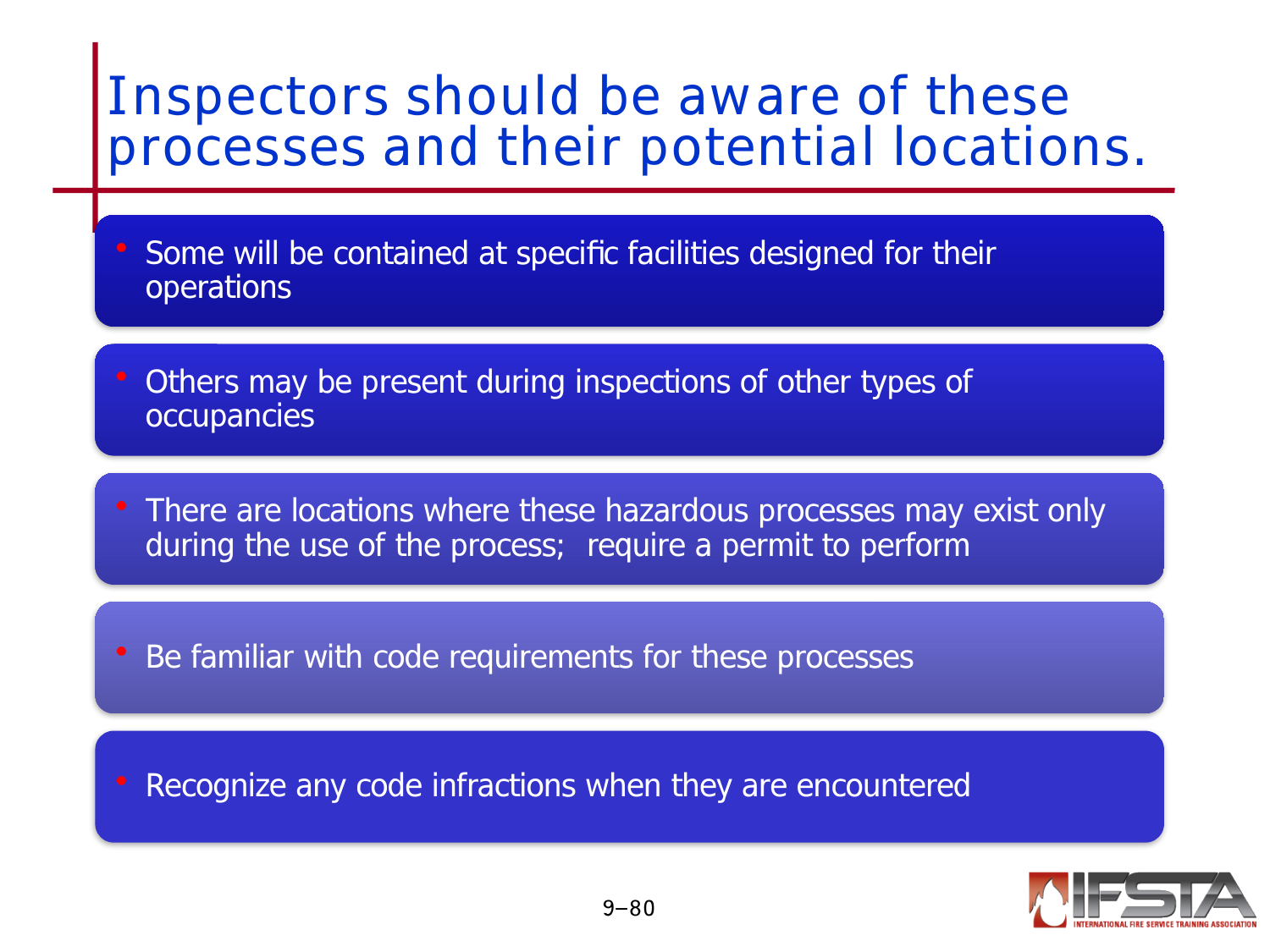

# Inspectors should be aware of these processes and their potential locations.
Some will be contained at specific facilities designed for their operations
Others may be present during inspections of other types of occupancies
There are locations where these hazardous processes may exist only during the use of the process;  require a permit to perform
Be familiar with code requirements for these processes
Recognize any code infractions when they are encountered
9–80